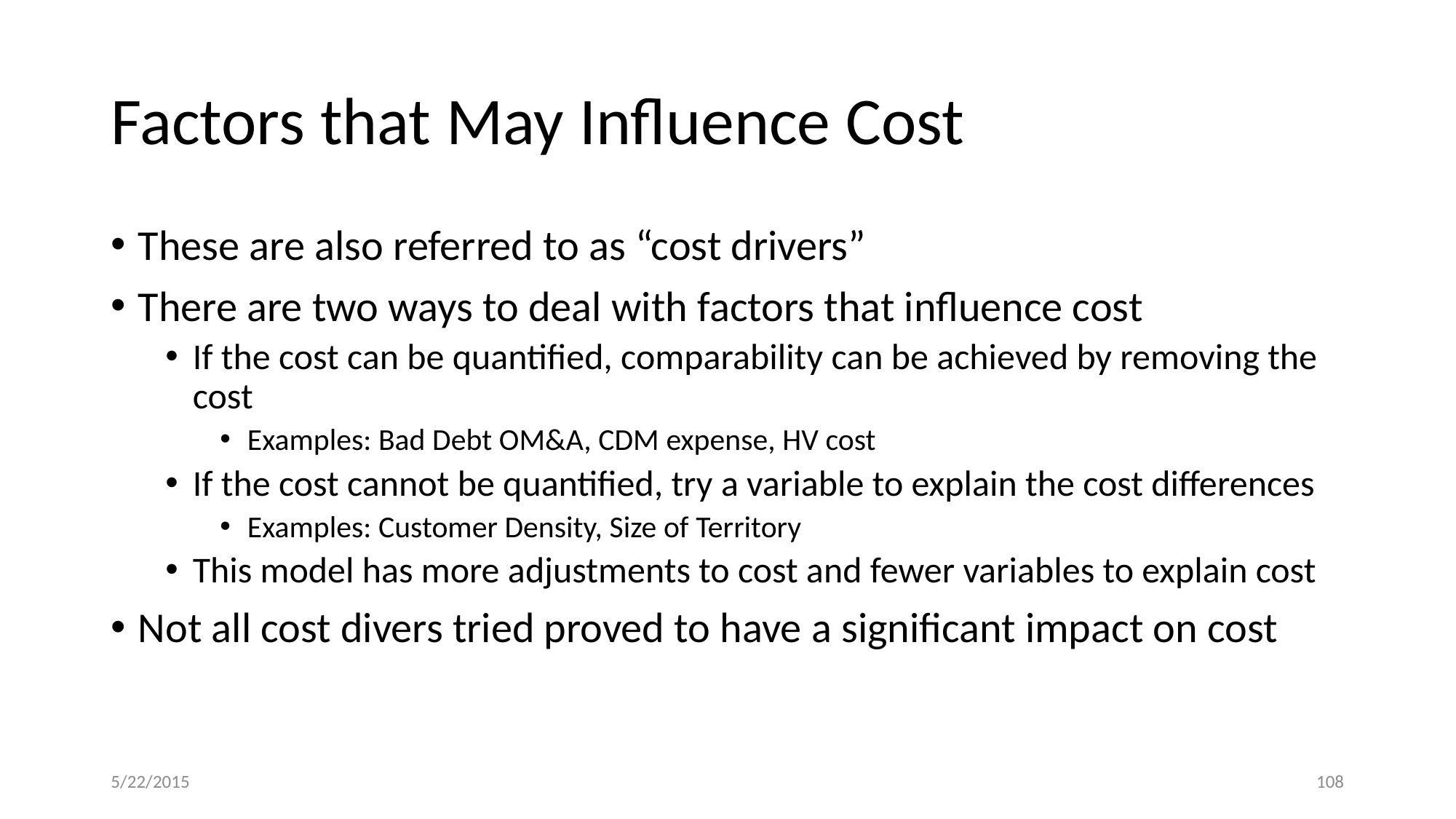

# Factors that May Influence Cost
These are also referred to as “cost drivers”
There are two ways to deal with factors that influence cost
If the cost can be quantified, comparability can be achieved by removing the cost
Examples: Bad Debt OM&A, CDM expense, HV cost
If the cost cannot be quantified, try a variable to explain the cost differences
Examples: Customer Density, Size of Territory
This model has more adjustments to cost and fewer variables to explain cost
Not all cost divers tried proved to have a significant impact on cost

5/22/2015
108